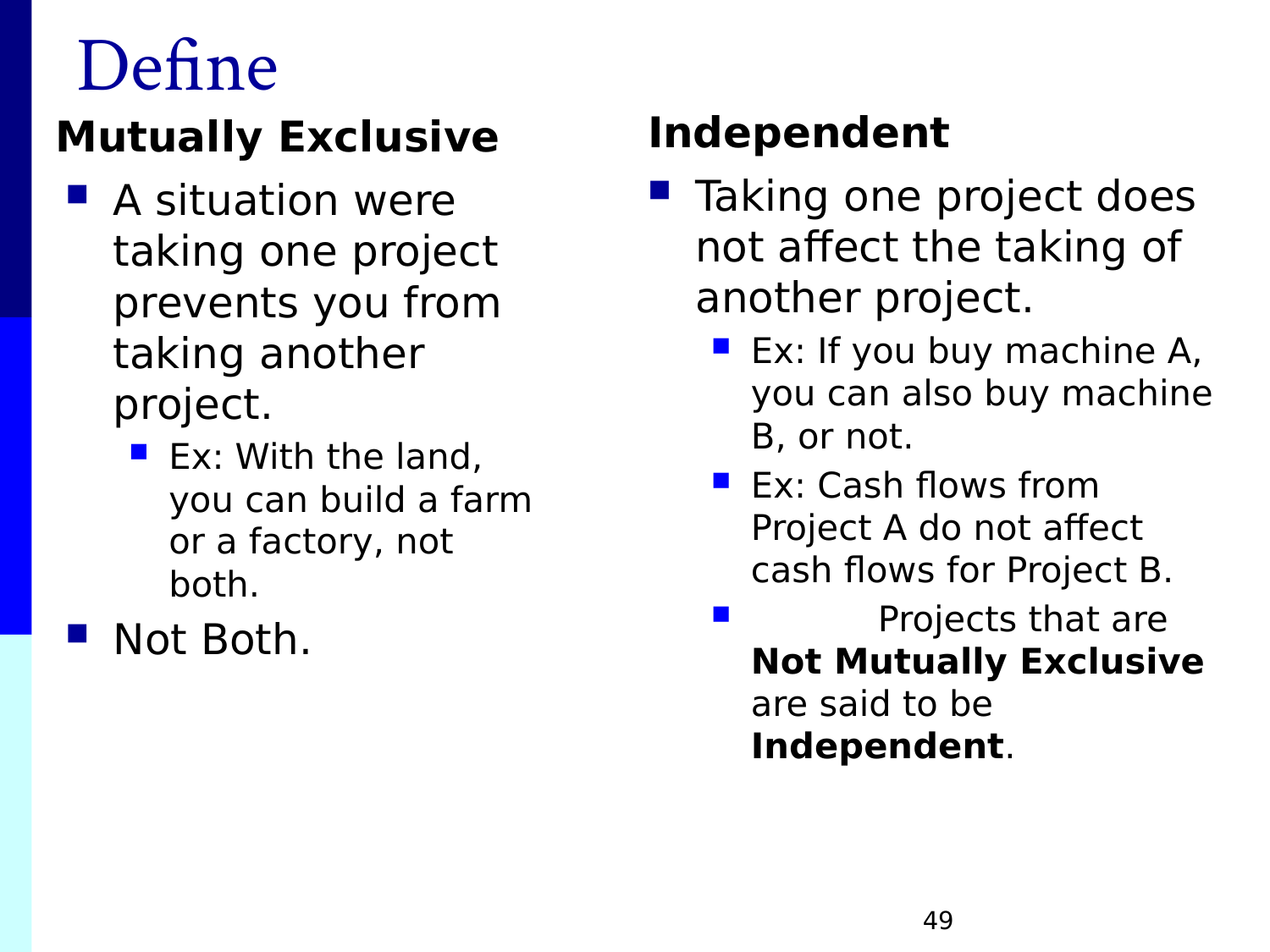

# Define
Independent
Mutually Exclusive
Taking one project does not affect the taking of another project.
Ex: If you buy machine A, you can also buy machine B, or not.
Ex: Cash flows from Project A do not affect cash flows for Project B.
	Projects that are Not Mutually Exclusive are said to be Independent.
A situation were taking one project prevents you from taking another project.
Ex: With the land, you can build a farm or a factory, not both.
Not Both.

49